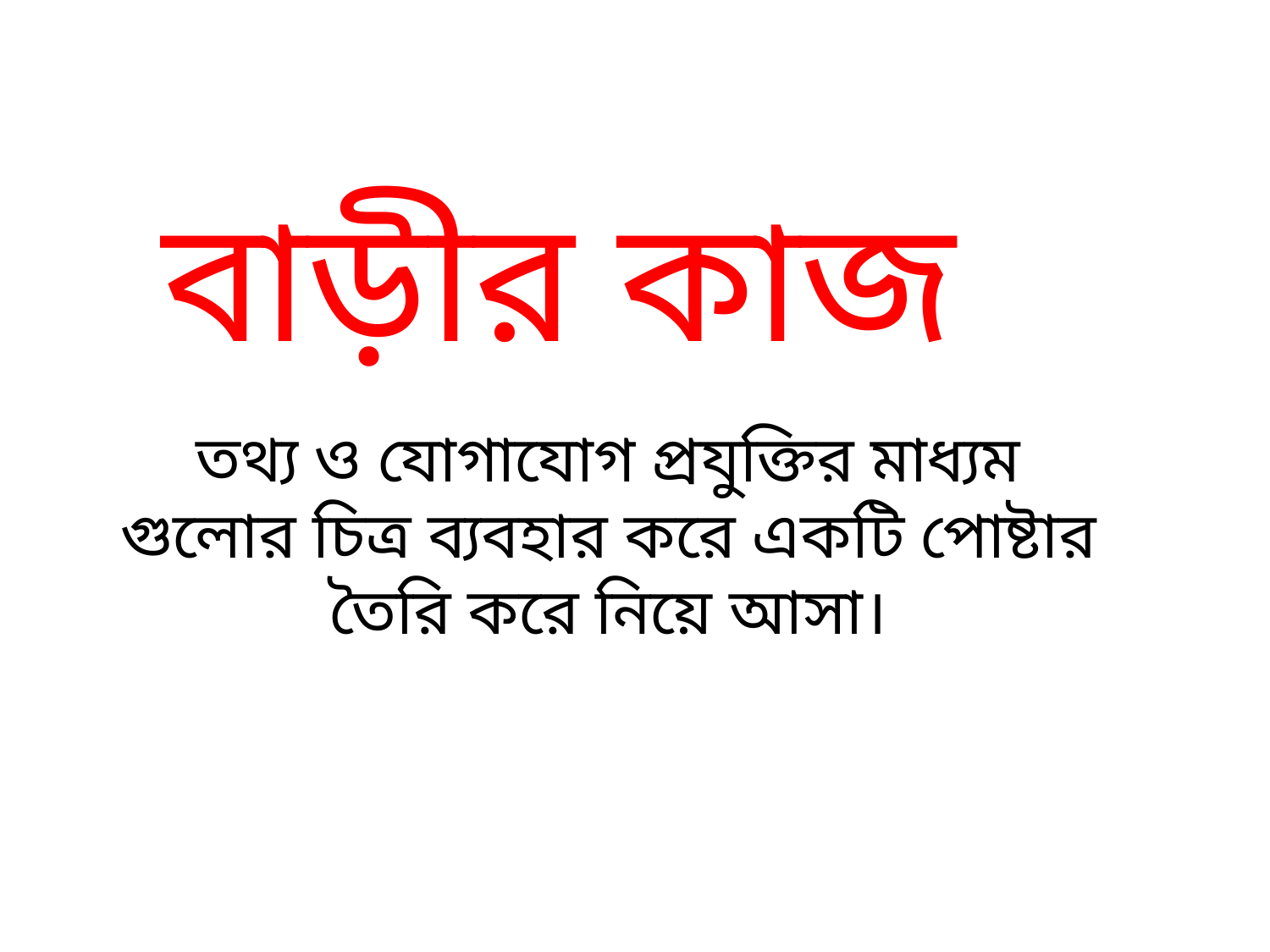

বাড়ীর কাজ
তথ্য ও যোগাযোগ প্রযুক্তির মাধ্যম গুলোর চিত্র ব্যবহার করে একটি পোষ্টার তৈরি করে নিয়ে আসা।